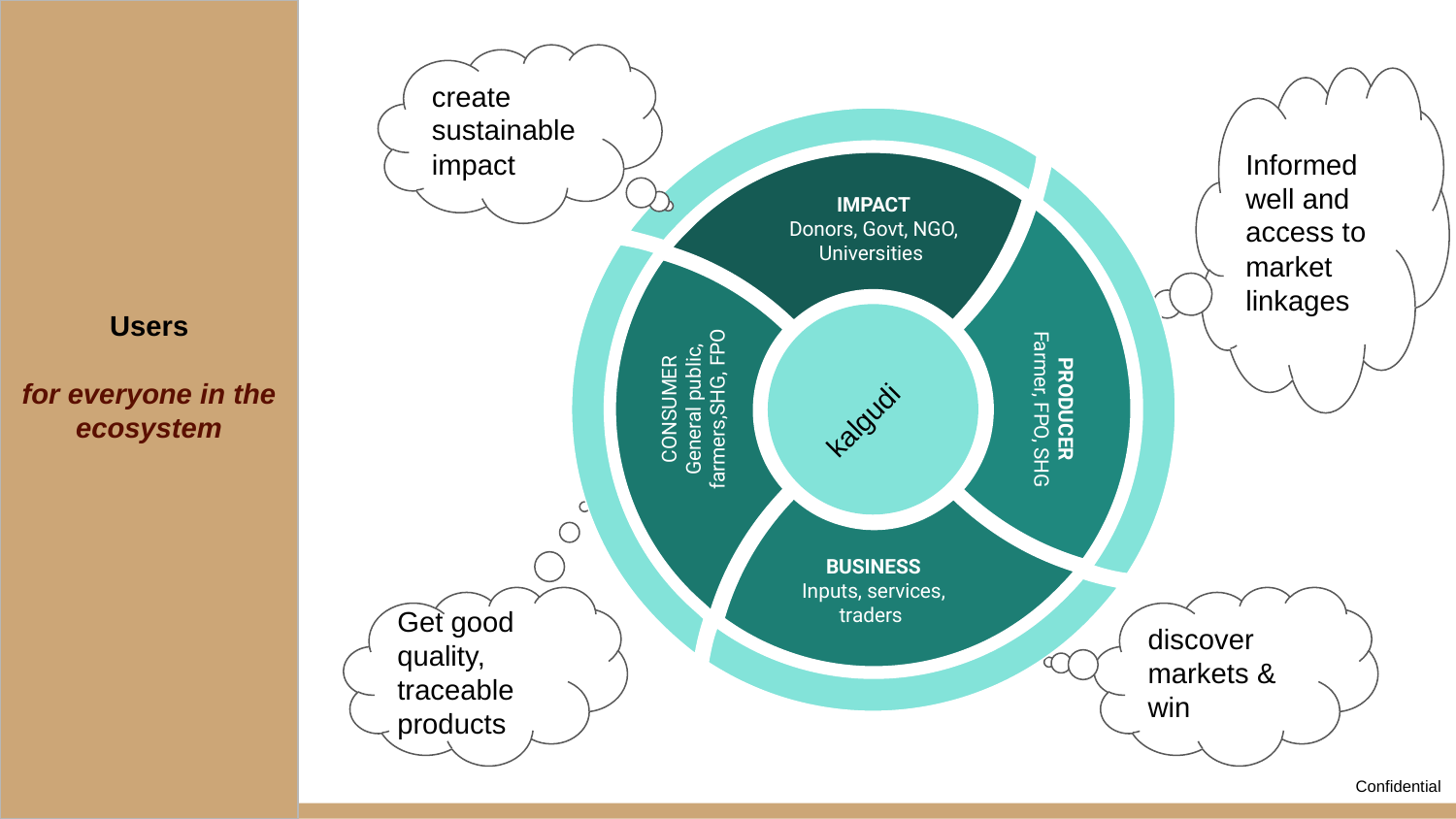

Users

for everyone in the ecosystem

IMPACT
Donors, Govt, NGO, Universities
create sustainable impact
Informed well and access to market linkages

PRODUCER
Farmer, FPO, SHG

CONSUMER
General public, farmers,SHG, FPO
kalgudi

BUSINESS
Inputs, services, traders
Get good quality, traceable products
discover markets & win
Confidential